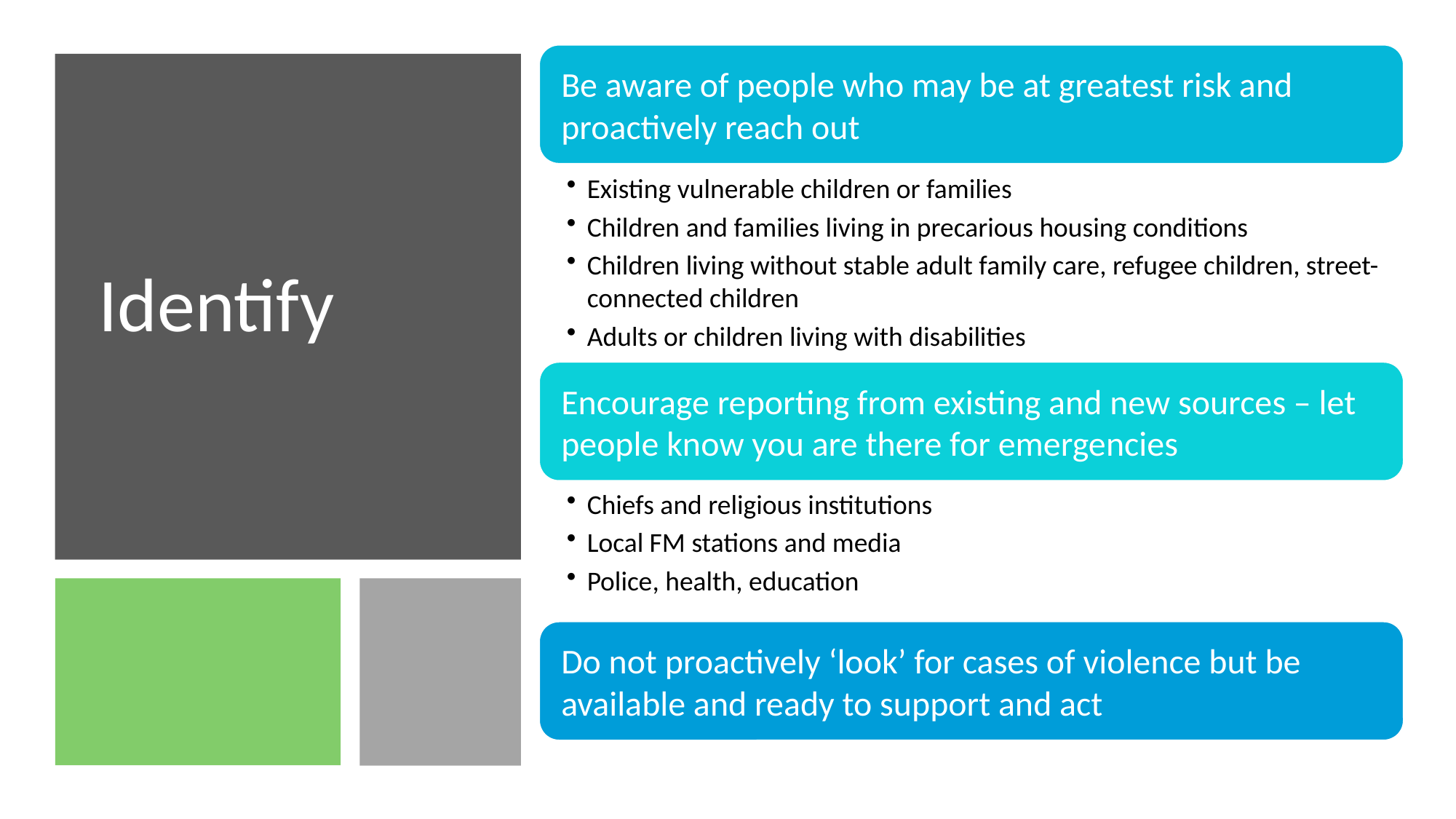

Do not proactively ‘look’ for cases of violence but be available and ready to support and act
Be aware of people who may be at greatest risk and proactively reach out
Existing vulnerable children or families
Children and families living in precarious housing conditions
Children living without stable adult family care, refugee children, street-connected children
Adults or children living with disabilities
Encourage reporting from existing and new sources – let people know you are there for emergencies
Chiefs and religious institutions
Local FM stations and media
Police, health, education

# Identify